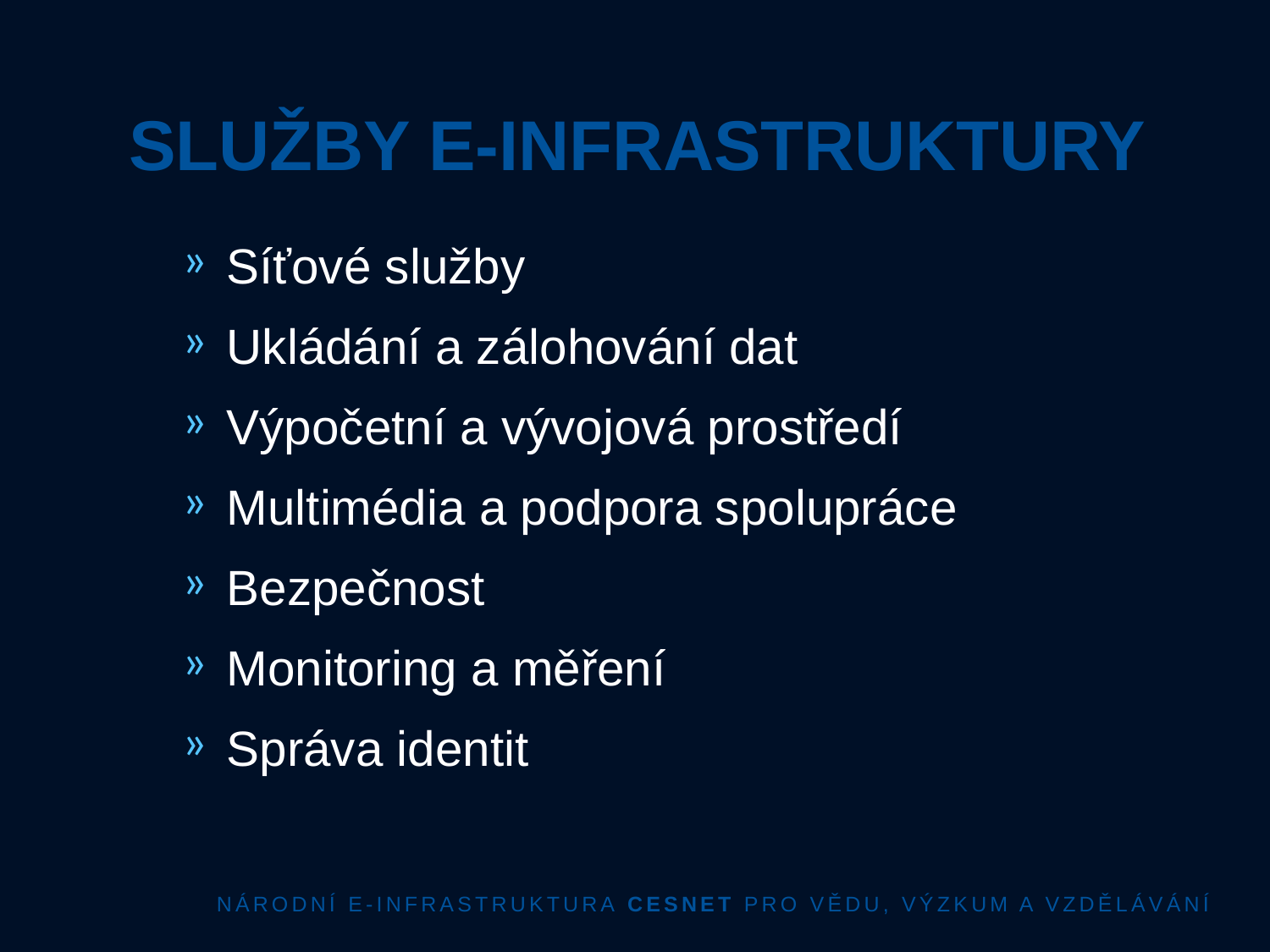

SLUŽBY E-INFRASTRUKTURY
Síťové služby
Ukládání a zálohování dat
Výpočetní a vývojová prostředí
Multimédia a podpora spolupráce
Bezpečnost
Monitoring a měření
Správa identit
Národní e-infrastruktura CESNET pro vědu, výzkum a vzdělávání